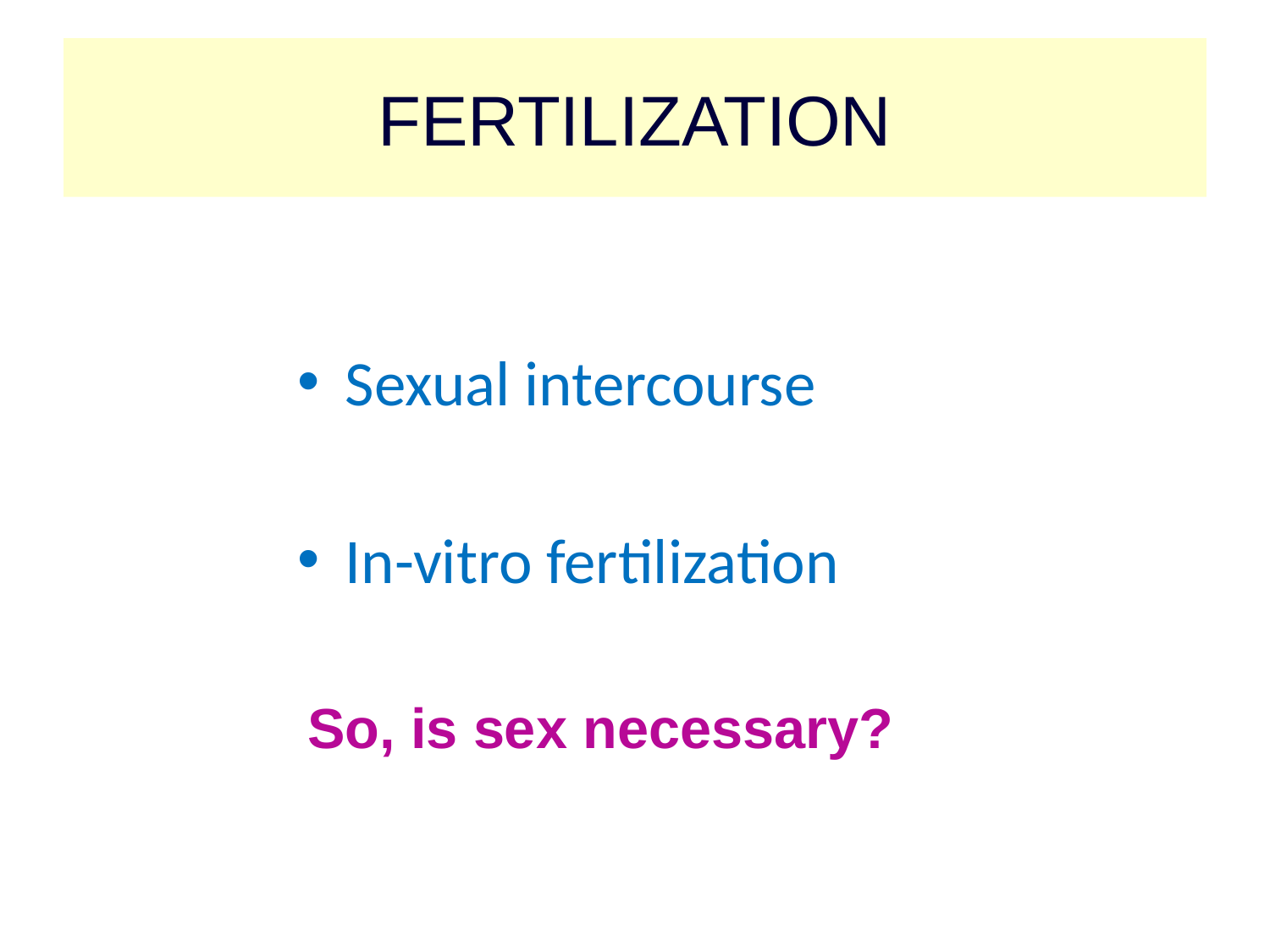

# FERTILIZATION
Sexual intercourse

In-vitro fertilization
So, is sex necessary?